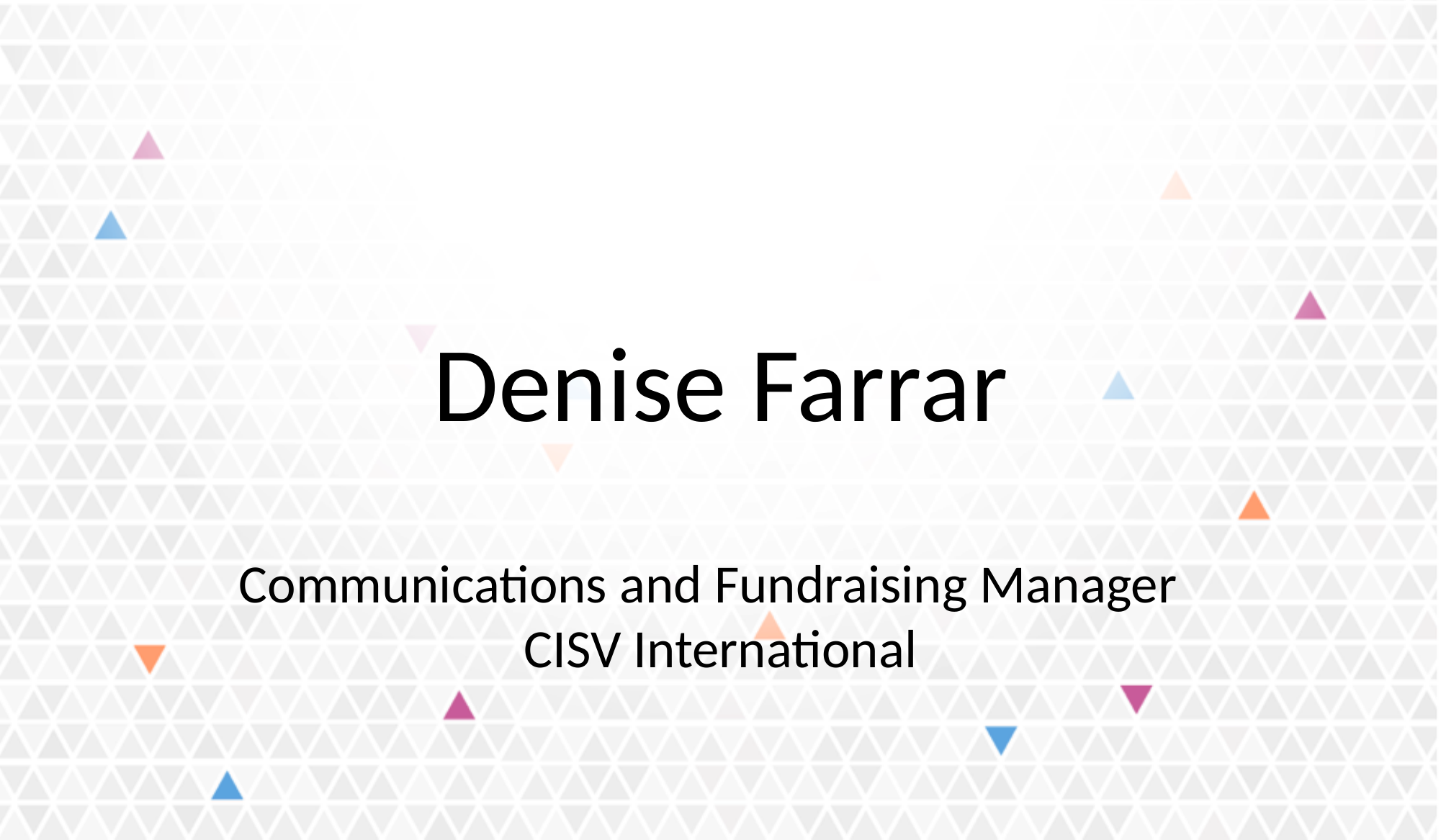

# Denise Farrar
Communications and Fundraising Manager
CISV International